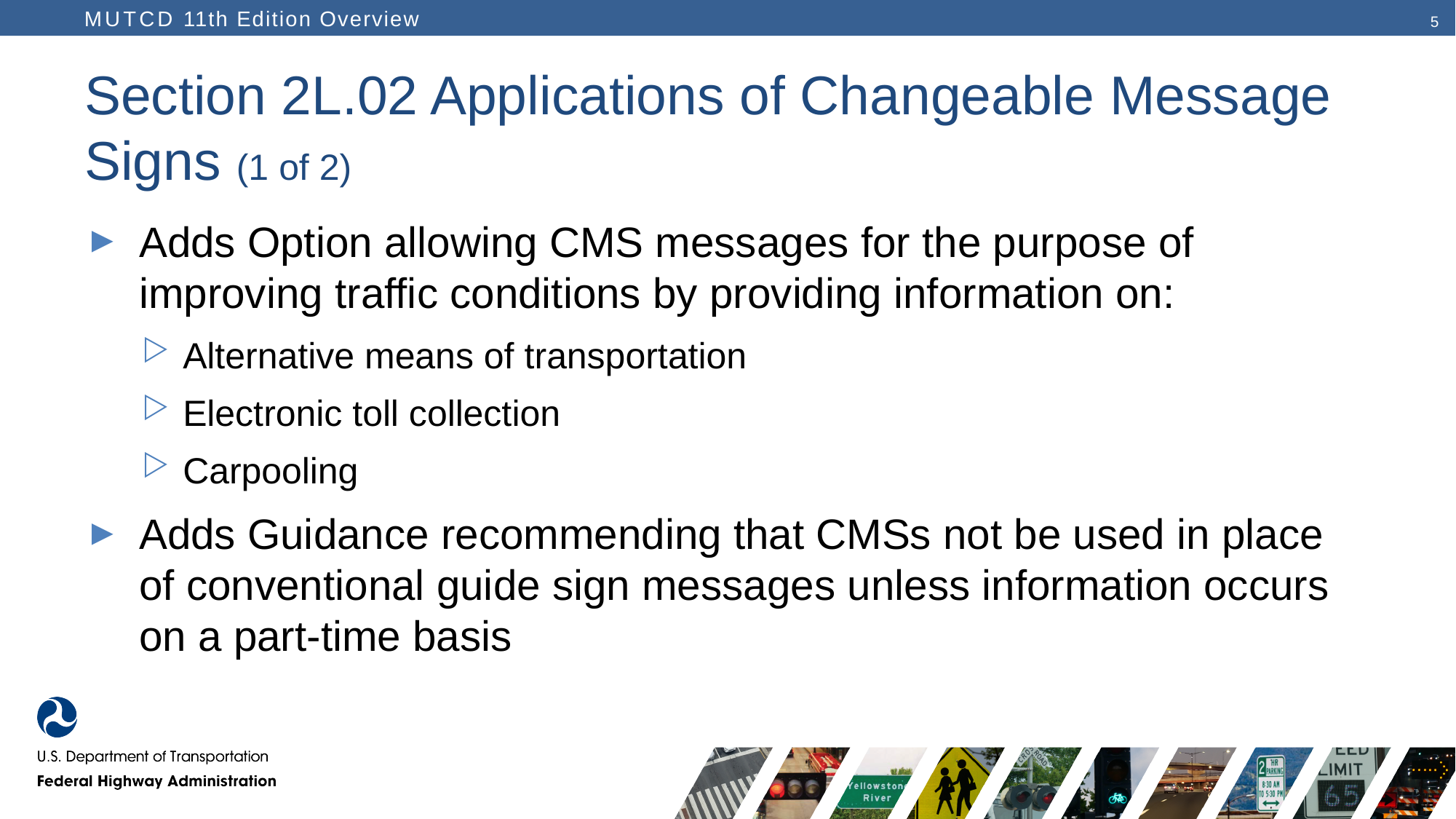

# Section 2L.02 Applications of Changeable Message Signs (1 of 2)
Adds Option allowing CMS messages for the purpose of improving traffic conditions by providing information on:
Alternative means of transportation
Electronic toll collection
Carpooling
Adds Guidance recommending that CMSs not be used in place of conventional guide sign messages unless information occurs on a part-time basis